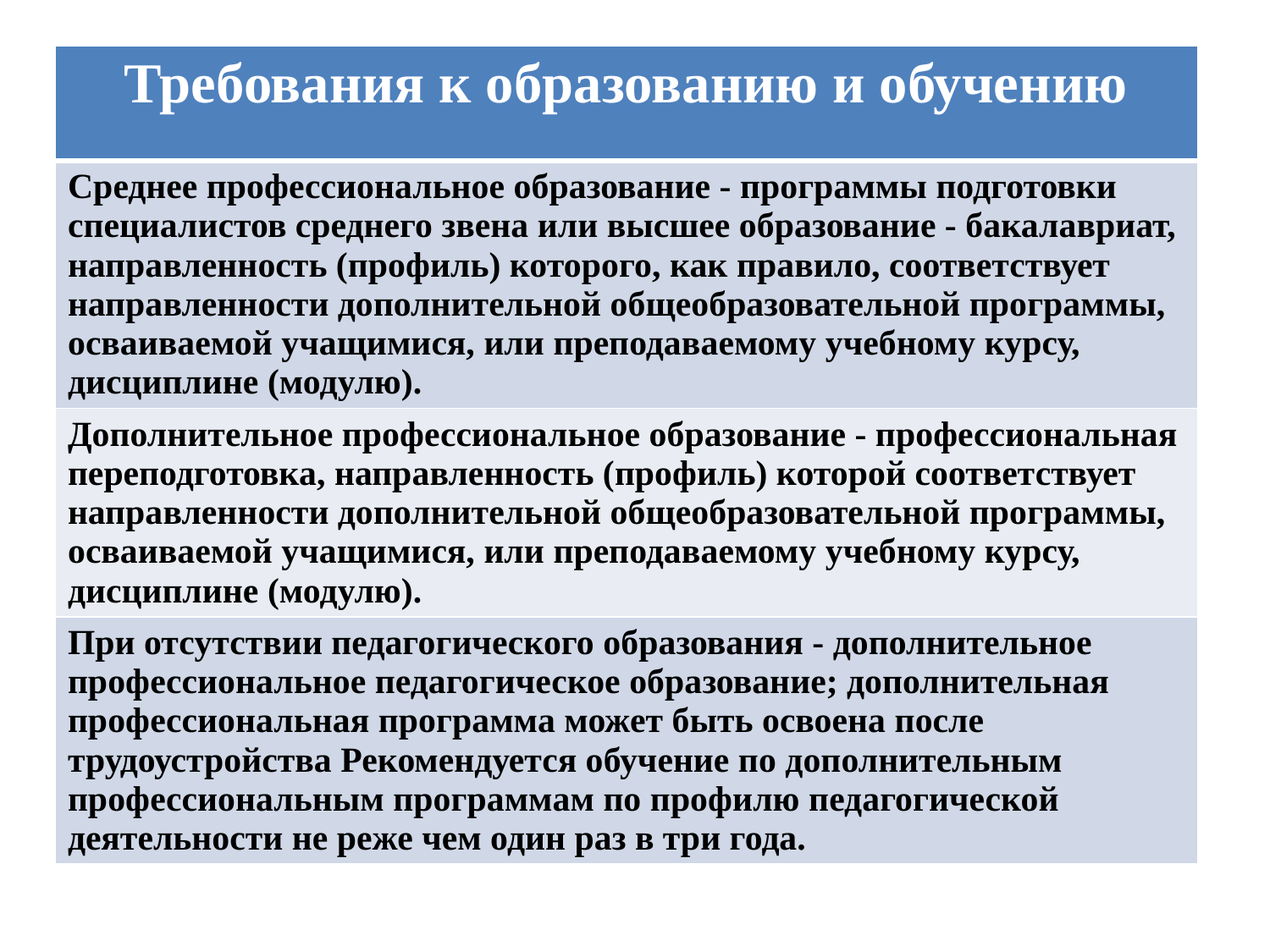

| Требования к образованию и обучению |
| --- |
| Среднее профессиональное образование - программы подготовки специалистов среднего звена или высшее образование - бакалавриат, направленность (профиль) которого, как правило, соответствует направленности дополнительной общеобразовательной программы, осваиваемой учащимися, или преподаваемому учебному курсу, дисциплине (модулю). |
| Дополнительное профессиональное образование - профессиональная переподготовка, направленность (профиль) которой соответствует направленности дополнительной общеобразовательной программы, осваиваемой учащимися, или преподаваемому учебному курсу, дисциплине (модулю). |
| При отсутствии педагогического образования - дополнительное профессиональное педагогическое образование; дополнительная профессиональная программа может быть освоена после трудоустройства Рекомендуется обучение по дополнительным профессиональным программам по профилю педагогической деятельности не реже чем один раз в три года. |